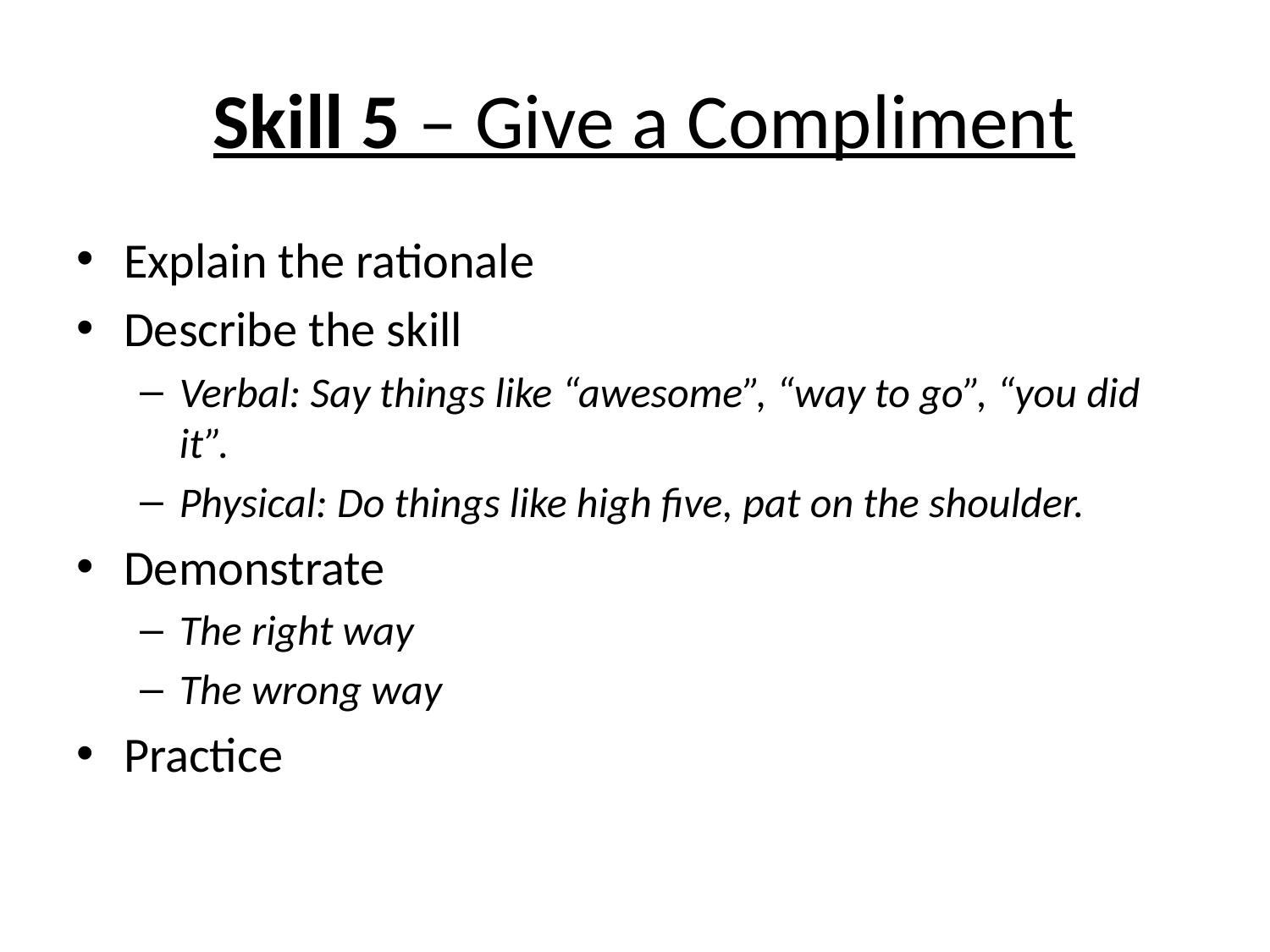

# Skill 5 – Give a Compliment
Explain the rationale
Describe the skill
Verbal: Say things like “awesome”, “way to go”, “you did it”.
Physical: Do things like high five, pat on the shoulder.
Demonstrate
The right way
The wrong way
Practice